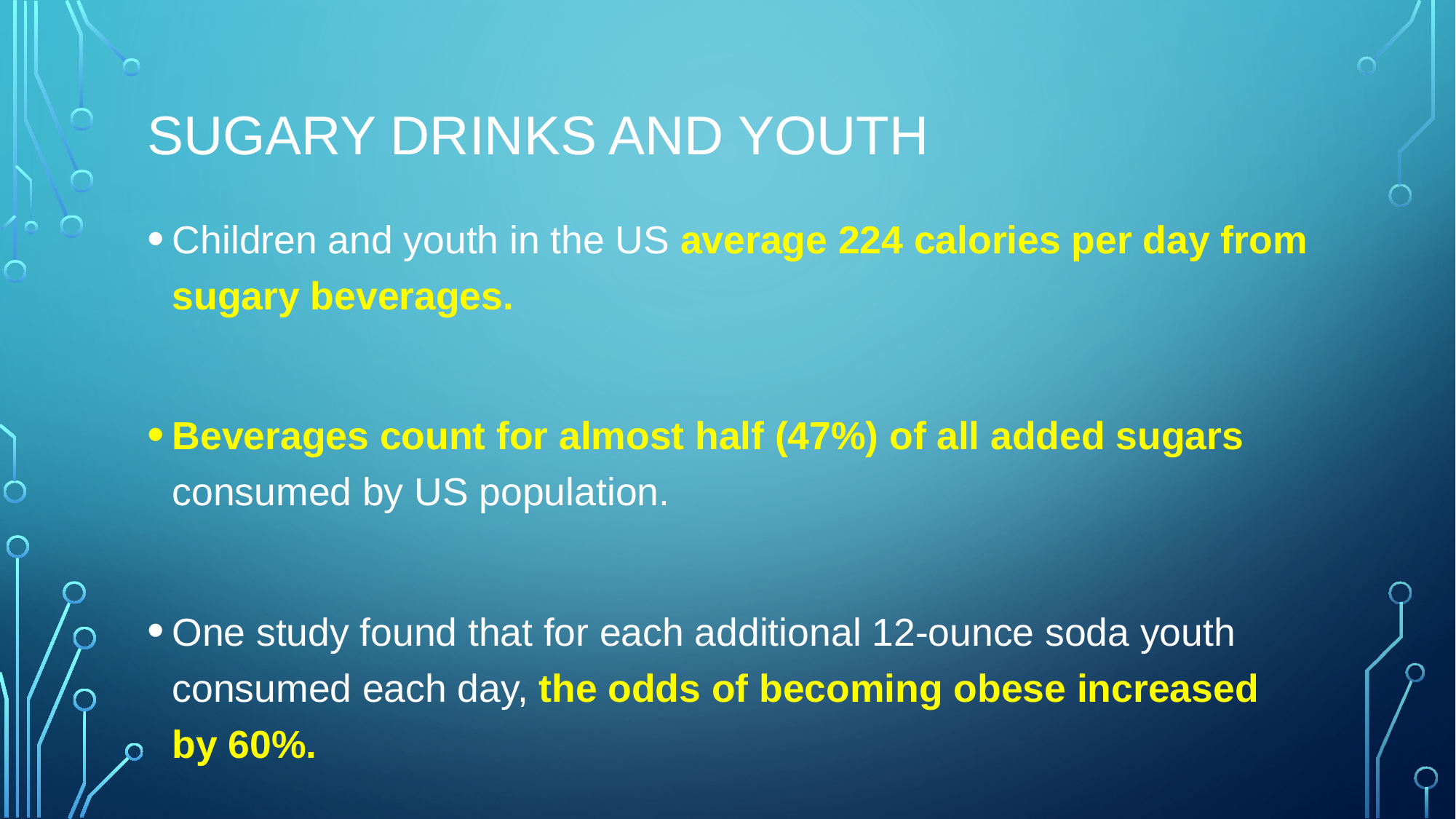

# Sugary Drinks and youth
Children and youth in the US average 224 calories per day from sugary beverages.

Beverages count for almost half (47%) of all added sugars consumed by US population.

One study found that for each additional 12-ounce soda youth consumed each day, the odds of becoming obese increased by 60%.